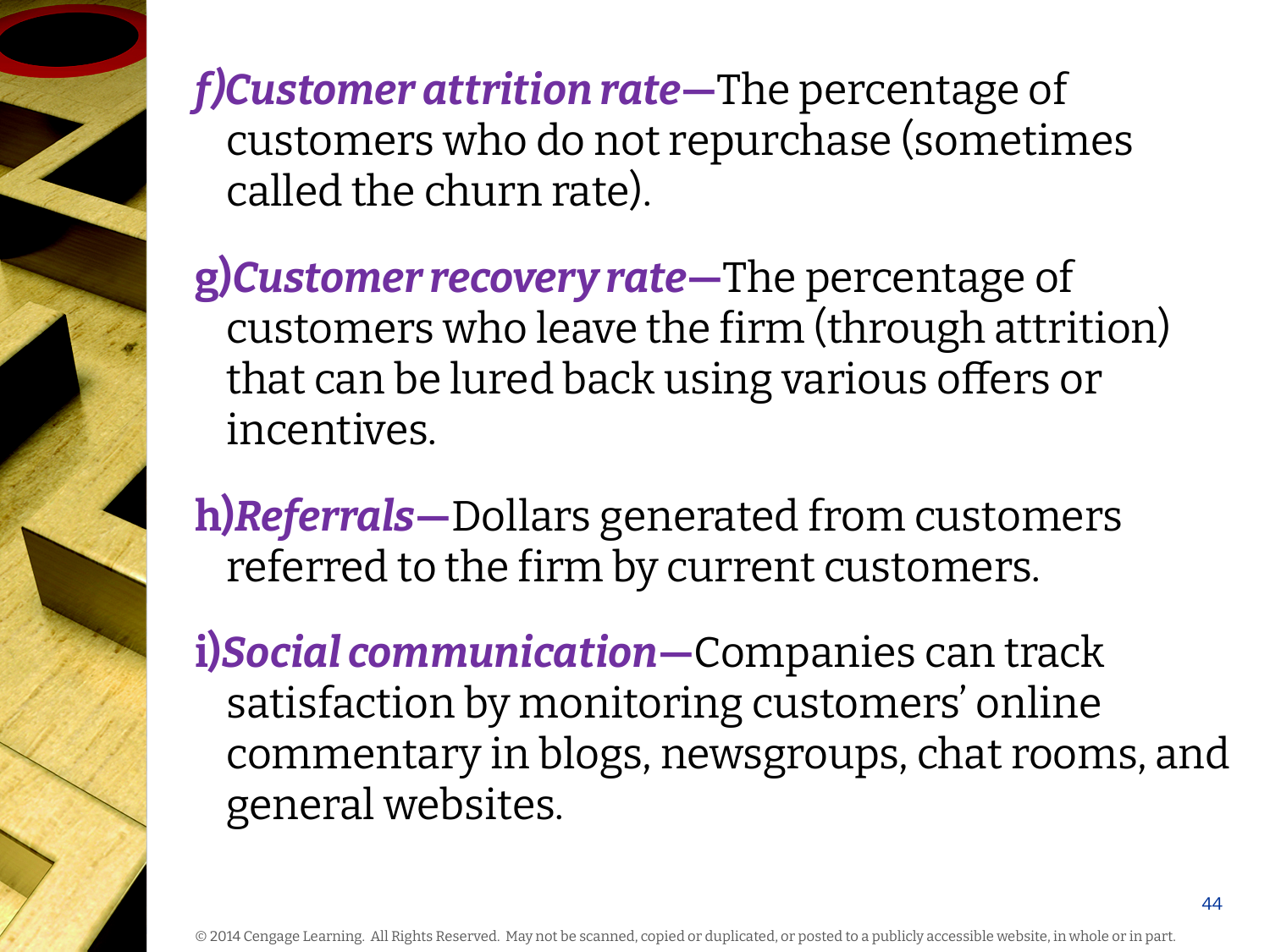

f)Customer attrition rate—The percentage of customers who do not repurchase (sometimes called the churn rate).
g)Customer recovery rate—The percentage of customers who leave the firm (through attrition) that can be lured back using various offers or incentives.
h)Referrals—Dollars generated from customers referred to the firm by current customers.
i)Social communication—Companies can track satisfaction by monitoring customers’ online commentary in blogs, newsgroups, chat rooms, and general websites.

44